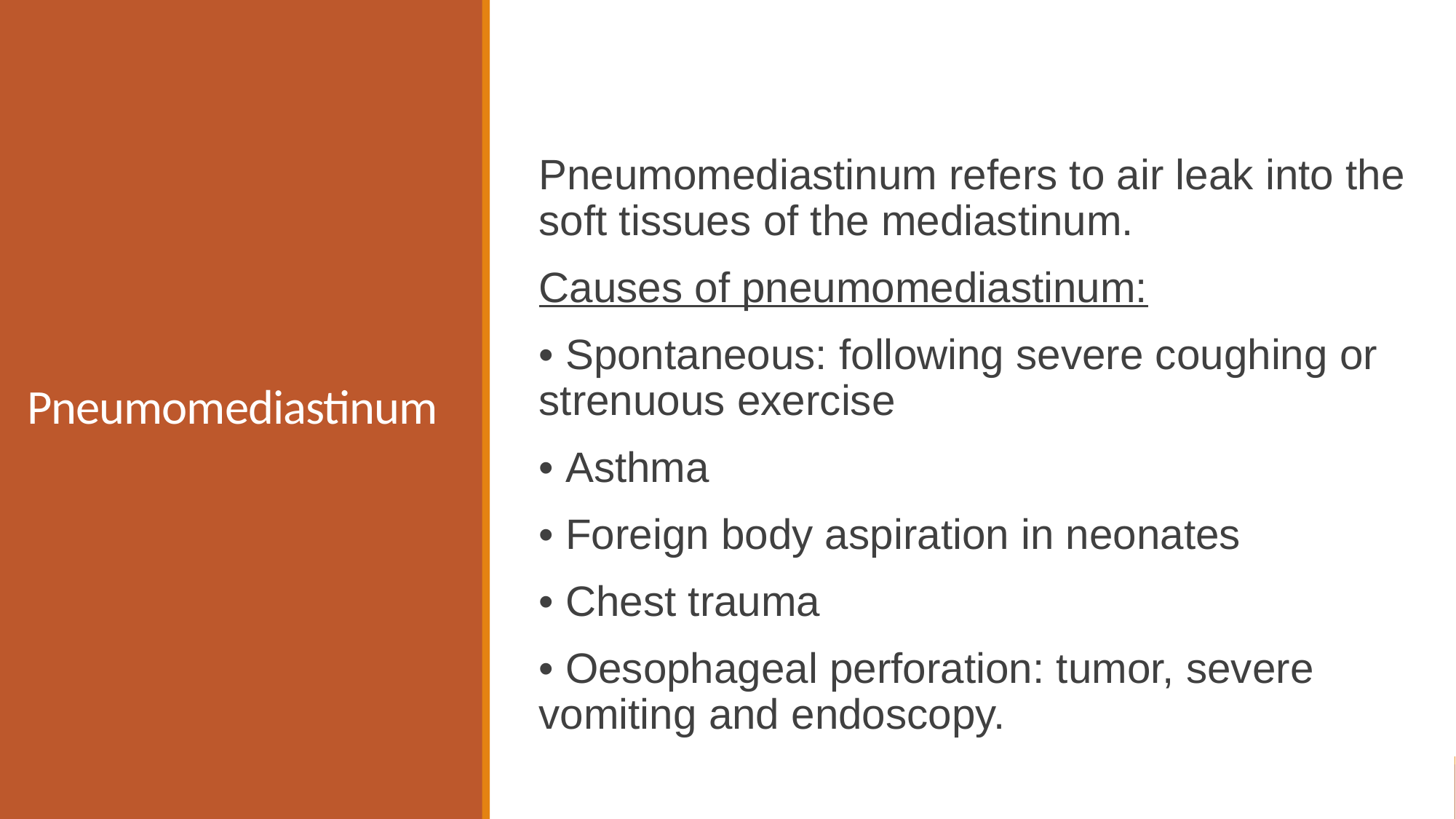

# Pneumomediastinum
Pneumomediastinum refers to air leak into the soft tissues of the mediastinum.
Causes of pneumomediastinum:
• Spontaneous: following severe coughing or strenuous exercise
• Asthma
• Foreign body aspiration in neonates
• Chest trauma
• Oesophageal perforation: tumor, severe vomiting and endoscopy.